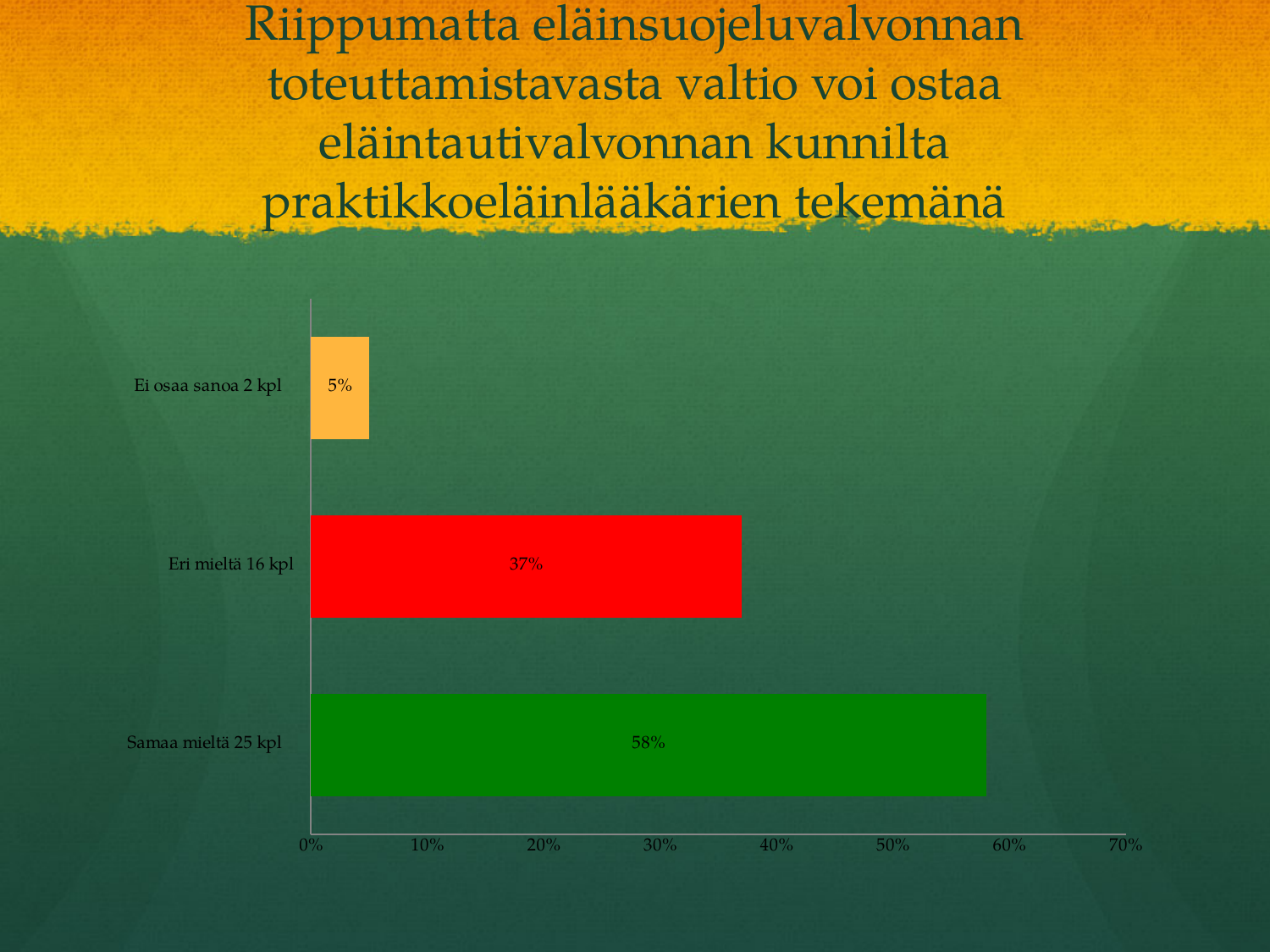

# Riippumatta eläinsuojeluvalvonnan toteuttamistavasta valtio voi ostaa eläintautivalvonnan kunnilta praktikkoeläinlääkärien tekemänä

### Chart

| Category |  |
|---|---|
| Samaa mieltä 25 kpl       | 0.58 |
| Eri mieltä 16 kpl    | 0.37000000000000005 |
| Ei osaa sanoa 2 kpl       | 0.05 |